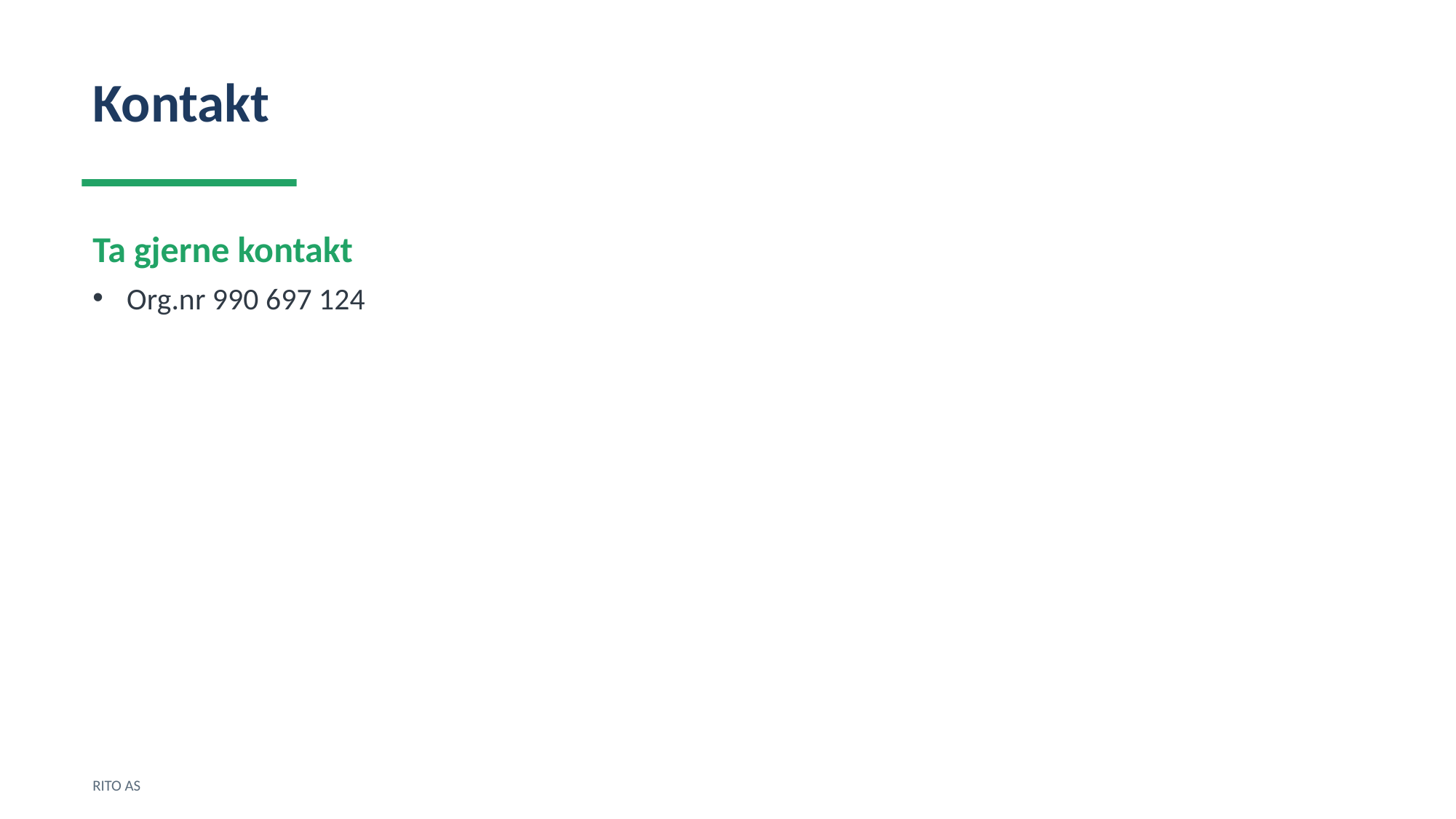

Kontakt

Ta gjerne kontakt
Org.nr 990 697 124
RITO AS